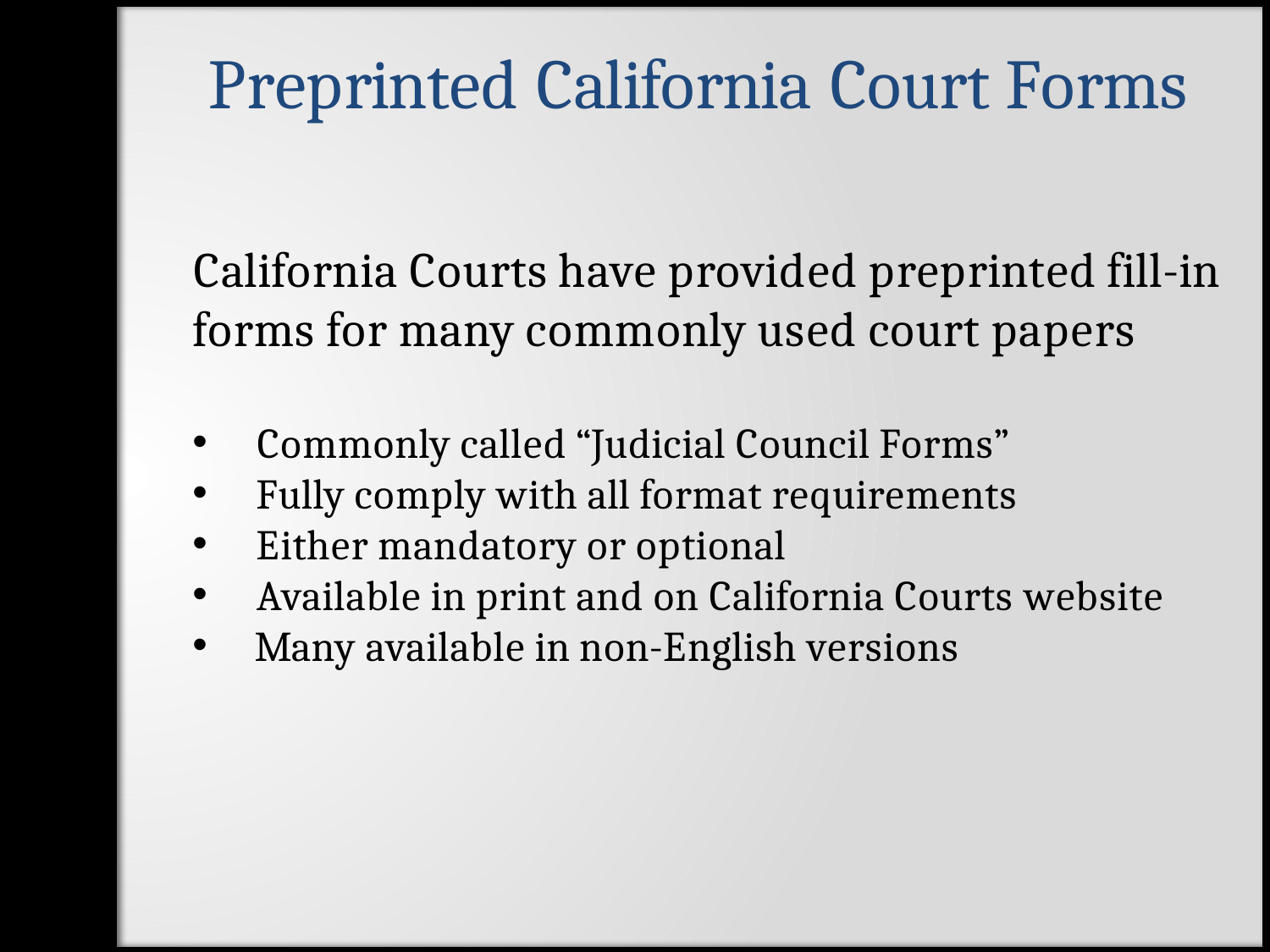

# Preprinted California Court Forms
California Courts have provided preprinted fill-in forms for many commonly used court papers

Commonly called “Judicial Council Forms”
Fully comply with all format requirements
Either mandatory or optional
Available in print and on California Courts website
Many available in non-English versions